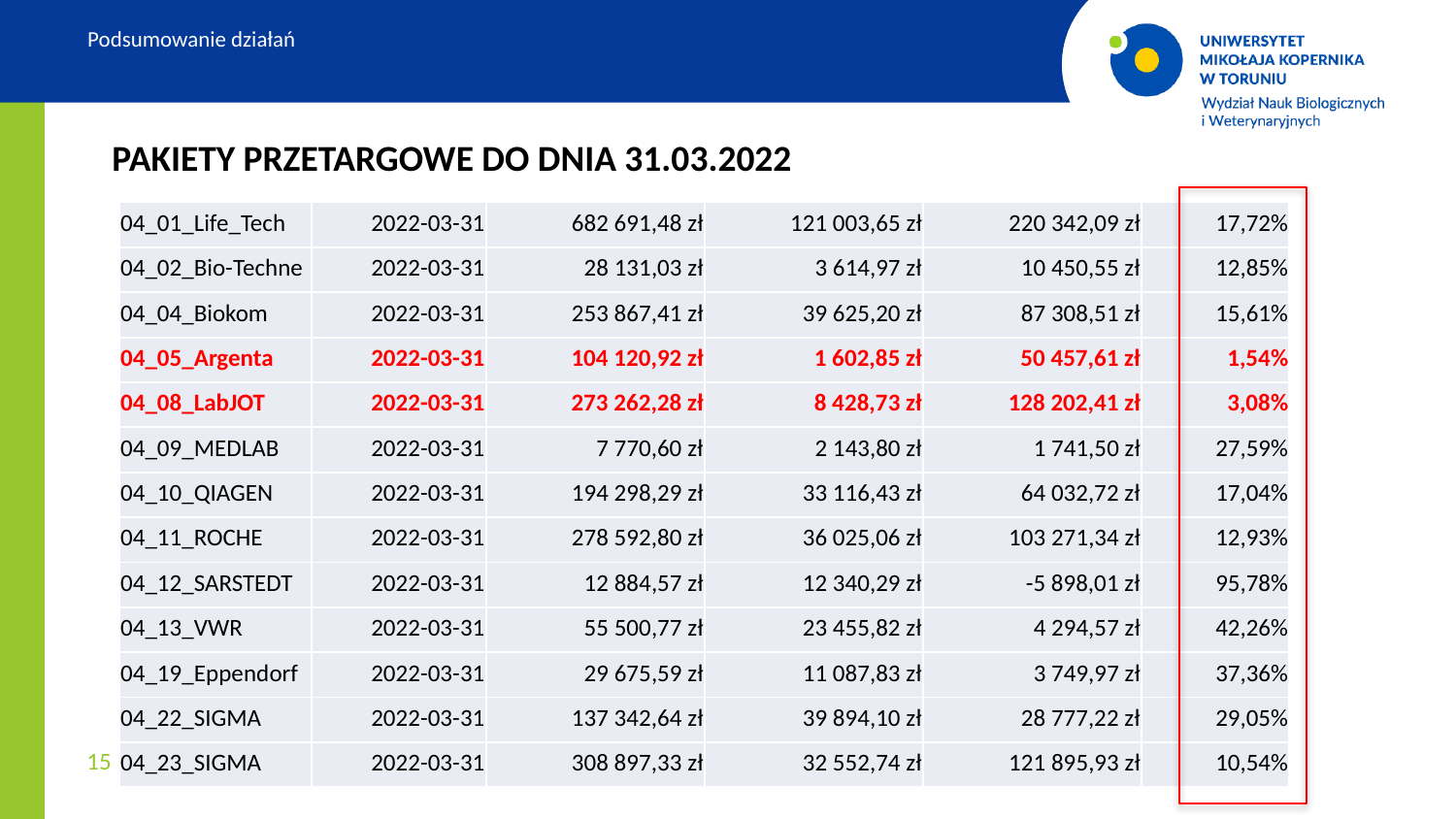

Podsumowanie działań

PAKIETY PRZETARGOWE DO DNIA 31.03.2022

| 04\_01\_Life\_Tech | 2022-03-31 | 682 691,48 zł | 121 003,65 zł | 220 342,09 zł | 17,72% |
| --- | --- | --- | --- | --- | --- |
| 04\_02\_Bio-Techne | 2022-03-31 | 28 131,03 zł | 3 614,97 zł | 10 450,55 zł | 12,85% |
| 04\_04\_Biokom | 2022-03-31 | 253 867,41 zł | 39 625,20 zł | 87 308,51 zł | 15,61% |
| 04\_05\_Argenta | 2022-03-31 | 104 120,92 zł | 1 602,85 zł | 50 457,61 zł | 1,54% |
| 04\_08\_LabJOT | 2022-03-31 | 273 262,28 zł | 8 428,73 zł | 128 202,41 zł | 3,08% |
| 04\_09\_MEDLAB | 2022-03-31 | 7 770,60 zł | 2 143,80 zł | 1 741,50 zł | 27,59% |
| 04\_10\_QIAGEN | 2022-03-31 | 194 298,29 zł | 33 116,43 zł | 64 032,72 zł | 17,04% |
| 04\_11\_ROCHE | 2022-03-31 | 278 592,80 zł | 36 025,06 zł | 103 271,34 zł | 12,93% |
| 04\_12\_SARSTEDT | 2022-03-31 | 12 884,57 zł | 12 340,29 zł | -5 898,01 zł | 95,78% |
| 04\_13\_VWR | 2022-03-31 | 55 500,77 zł | 23 455,82 zł | 4 294,57 zł | 42,26% |
| 04\_19\_Eppendorf | 2022-03-31 | 29 675,59 zł | 11 087,83 zł | 3 749,97 zł | 37,36% |
| 04\_22\_SIGMA | 2022-03-31 | 137 342,64 zł | 39 894,10 zł | 28 777,22 zł | 29,05% |
| 04\_23\_SIGMA | 2022-03-31 | 308 897,33 zł | 32 552,74 zł | 121 895,93 zł | 10,54% |